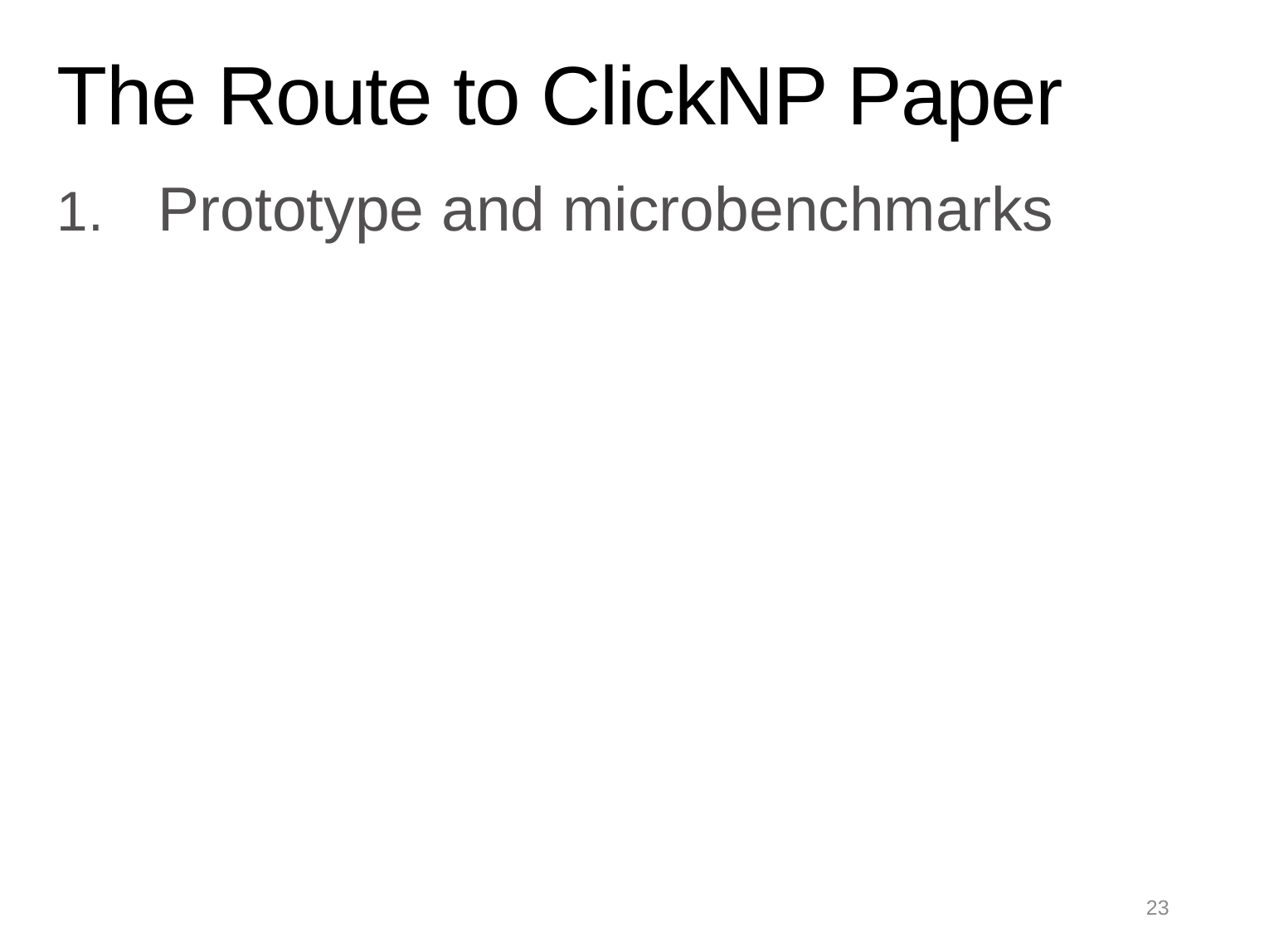

# The Route to ClickNP Paper
Prototype and microbenchmarks
23